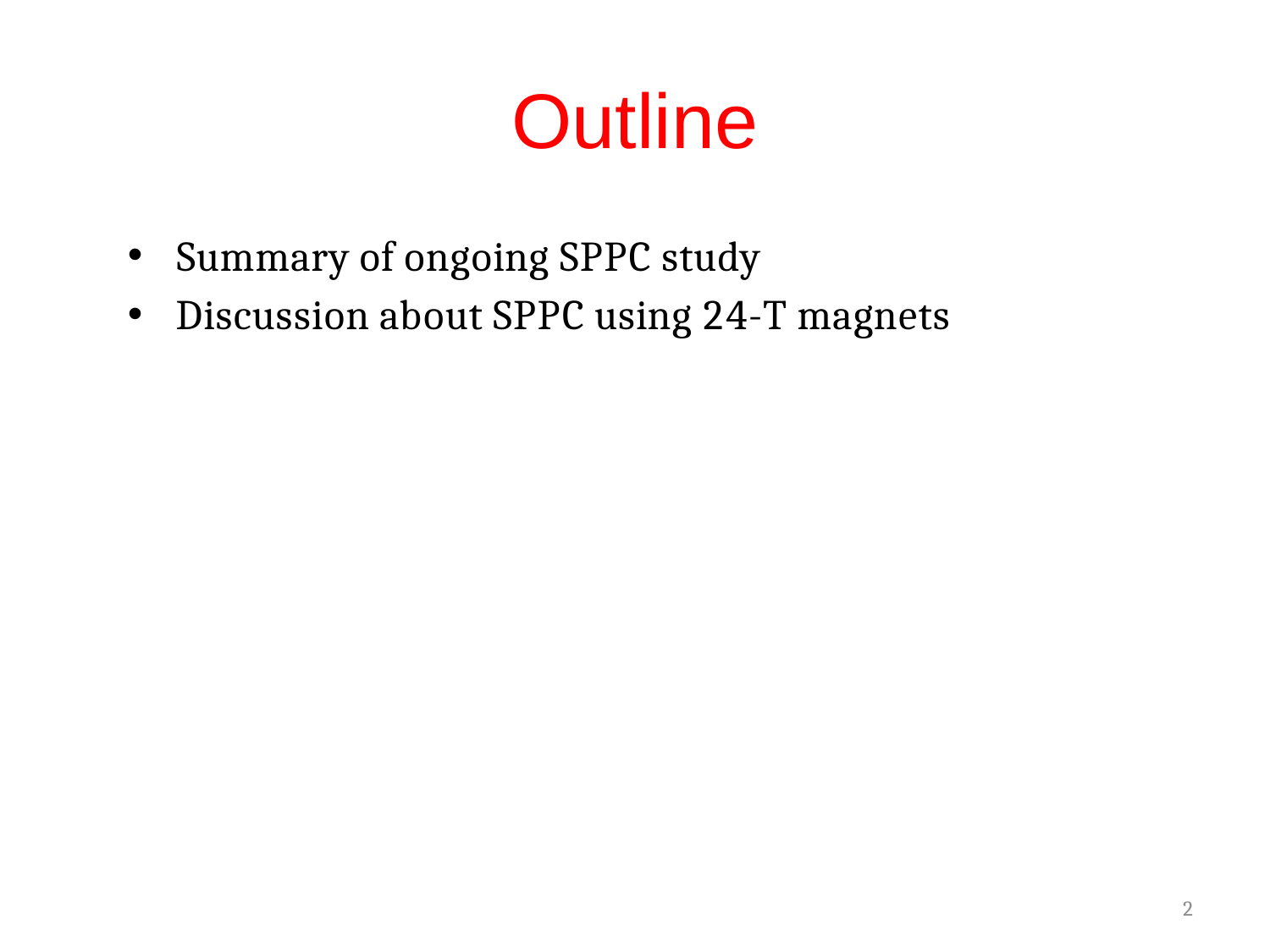

# Outline
Summary of ongoing SPPC study
Discussion about SPPC using 24-T magnets
2